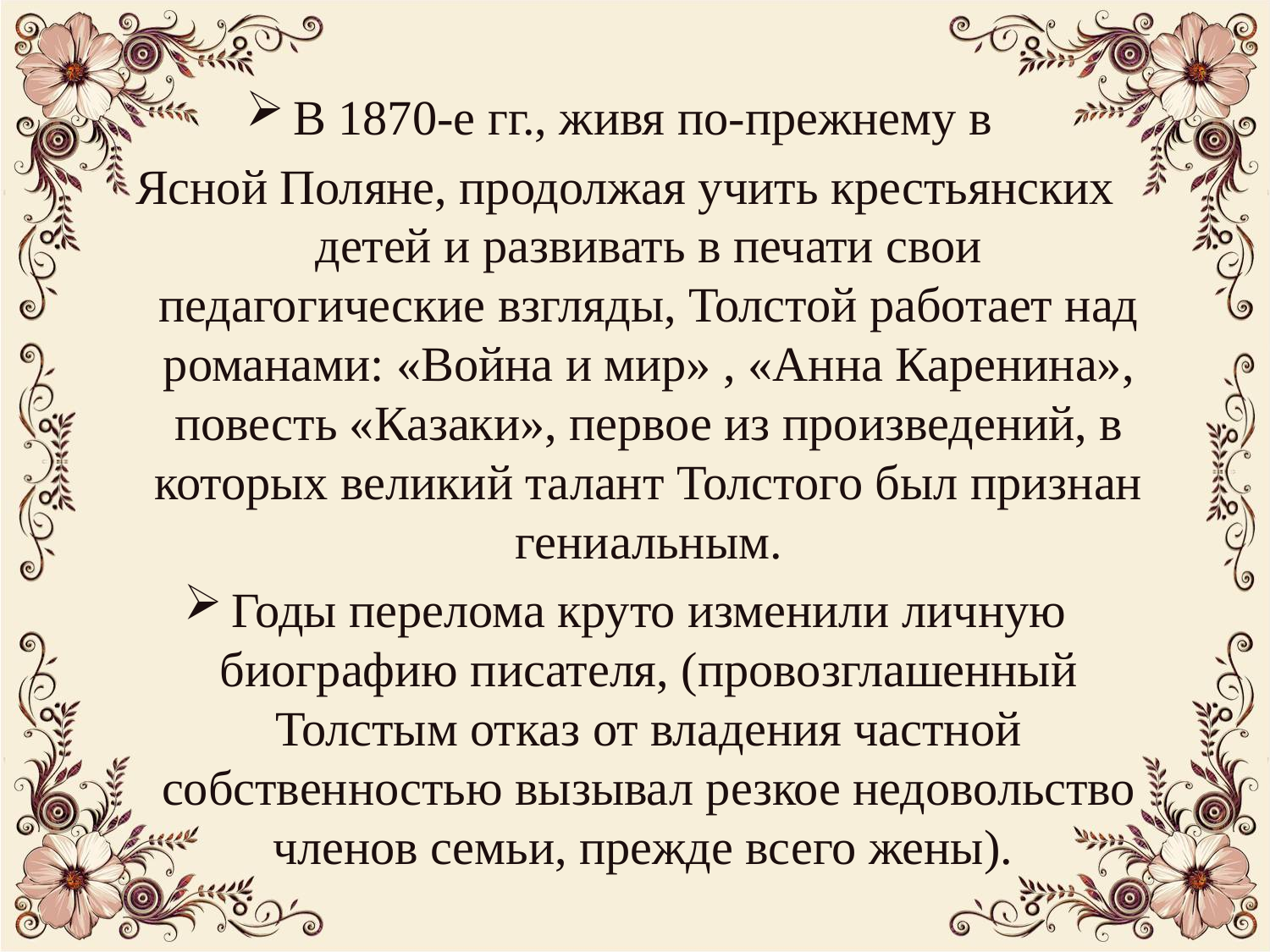

В 1870-е гг., живя по-прежнему в
Ясной Поляне, продолжая учить крестьянских детей и развивать в печати свои педагогические взгляды, Толстой работает над романами: «Война и мир» , «Анна Каренина», повесть «Казаки», первое из произведений, в которых великий талант Толстого был признан гениальным.
Годы перелома круто изменили личную биографию писателя, (провозглашенный Толстым отказ от владения частной собственностью вызывал резкое недовольство членов семьи, прежде всего жены).